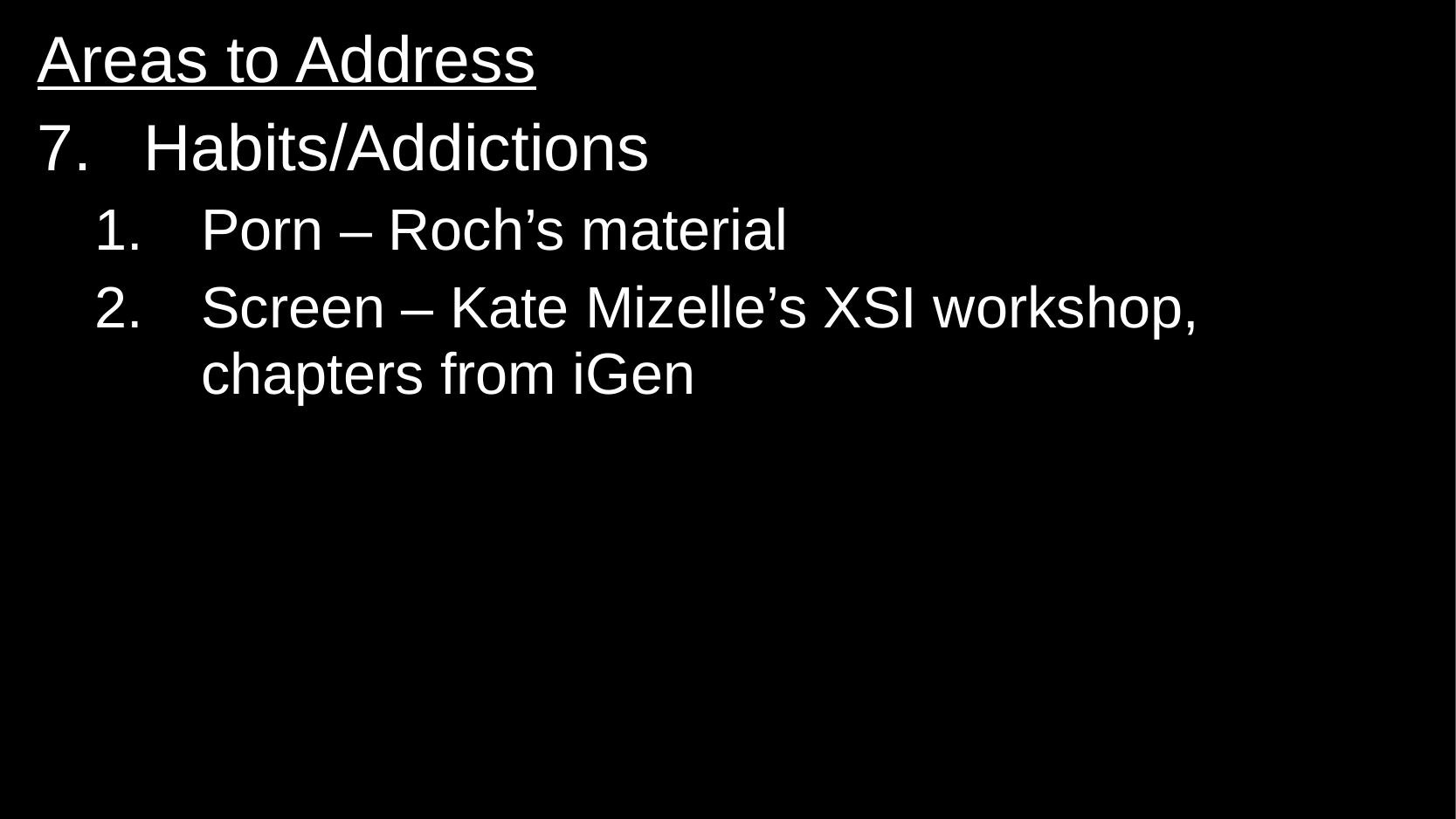

Areas to Address
Habits/Addictions
Porn – Roch’s material
Screen – Kate Mizelle’s XSI workshop, chapters from iGen
#